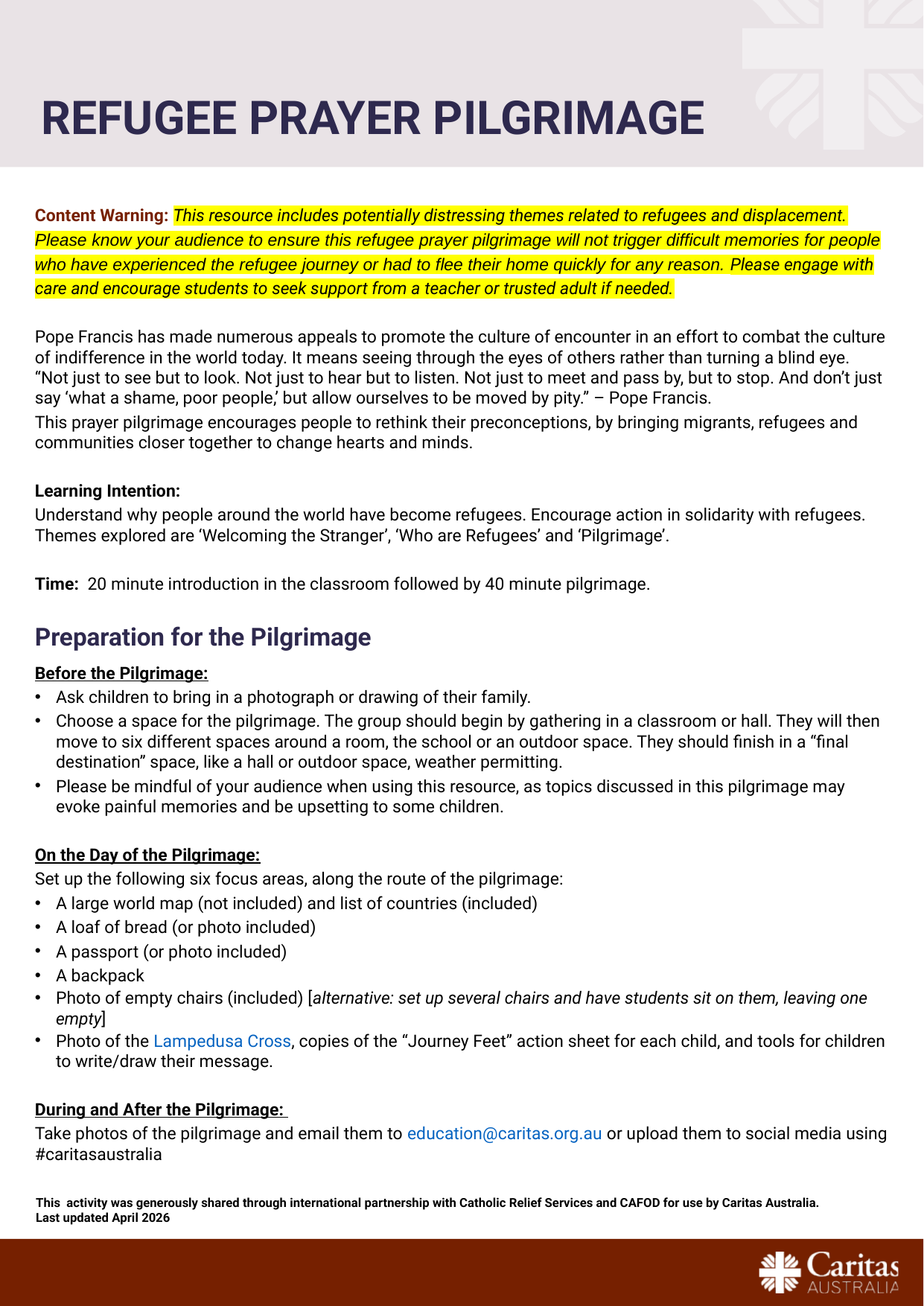

# Refugee prayer pilgrimage
Content Warning: This resource includes potentially distressing themes related to refugees and displacement. Please know your audience to ensure this refugee prayer pilgrimage will not trigger difficult memories for people who have experienced the refugee journey or had to flee their home quickly for any reason. Please engage with care and encourage students to seek support from a teacher or trusted adult if needed.

Pope Francis has made numerous appeals to promote the culture of encounter in an effort to combat the culture of indifference in the world today. It means seeing through the eyes of others rather than turning a blind eye. “Not just to see but to look. Not just to hear but to listen. Not just to meet and pass by, but to stop. And don’t just say ‘what a shame, poor people,’ but allow ourselves to be moved by pity.” – Pope Francis.
This prayer pilgrimage encourages people to rethink their preconceptions, by bringing migrants, refugees and communities closer together to change hearts and minds.

Learning Intention:
Understand why people around the world have become refugees. Encourage action in solidarity with refugees.  Themes explored are ‘Welcoming the Stranger’, ‘Who are Refugees’ and ‘Pilgrimage’.

Time:  20 minute introduction in the classroom followed by 40 minute pilgrimage.

Preparation for the Pilgrimage

Before the Pilgrimage:
Ask children to bring in a photograph or drawing of their family.
Choose a space for the pilgrimage. The group should begin by gathering in a classroom or hall. They will then move to six different spaces around a room, the school or an outdoor space. They should finish in a “final destination” space, like a hall or outdoor space, weather permitting.
Please be mindful of your audience when using this resource, as topics discussed in this pilgrimage may evoke painful memories and be upsetting to some children.

On the Day of the Pilgrimage:
Set up the following six focus areas, along the route of the pilgrimage:
A large world map (not included) and list of countries (included)
A loaf of bread (or photo included)
A passport (or photo included)
A backpack
Photo of empty chairs (included) [alternative: set up several chairs and have students sit on them, leaving one empty]
Photo of the Lampedusa Cross, copies of the “Journey Feet” action sheet for each child, and tools for children to write/draw their message.

During and After the Pilgrimage:
Take photos of the pilgrimage and email them to education@caritas.org.au or upload them to social media using #caritasaustralia

This  activity was generously shared through international partnership with Catholic Relief Services and CAFOD for use by Caritas Australia.
Last updated April 2026